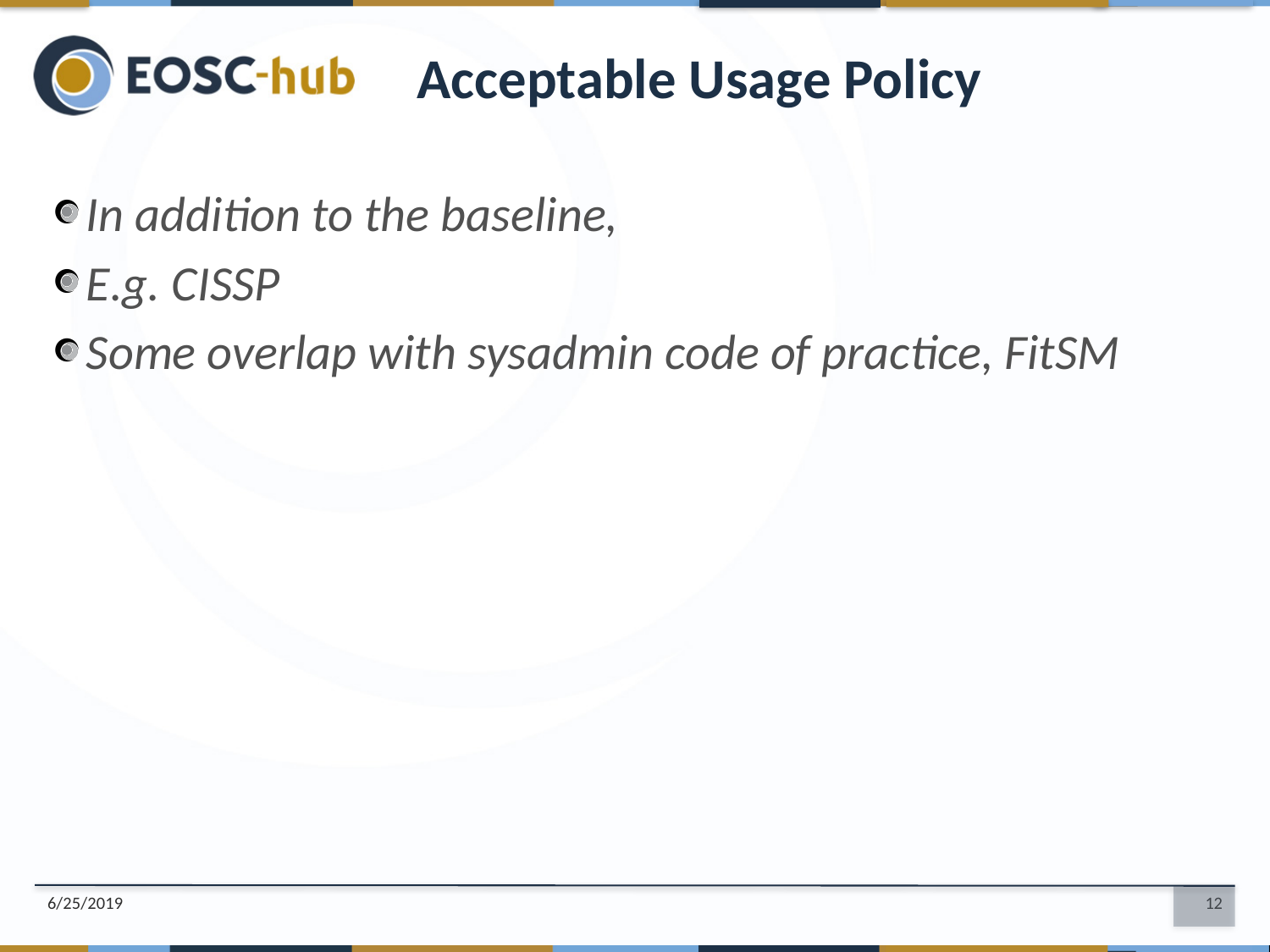

Acceptable Usage Policy
In addition to the baseline,
E.g. CISSP
Some overlap with sysadmin code of practice, FitSM
6/25/2019
12